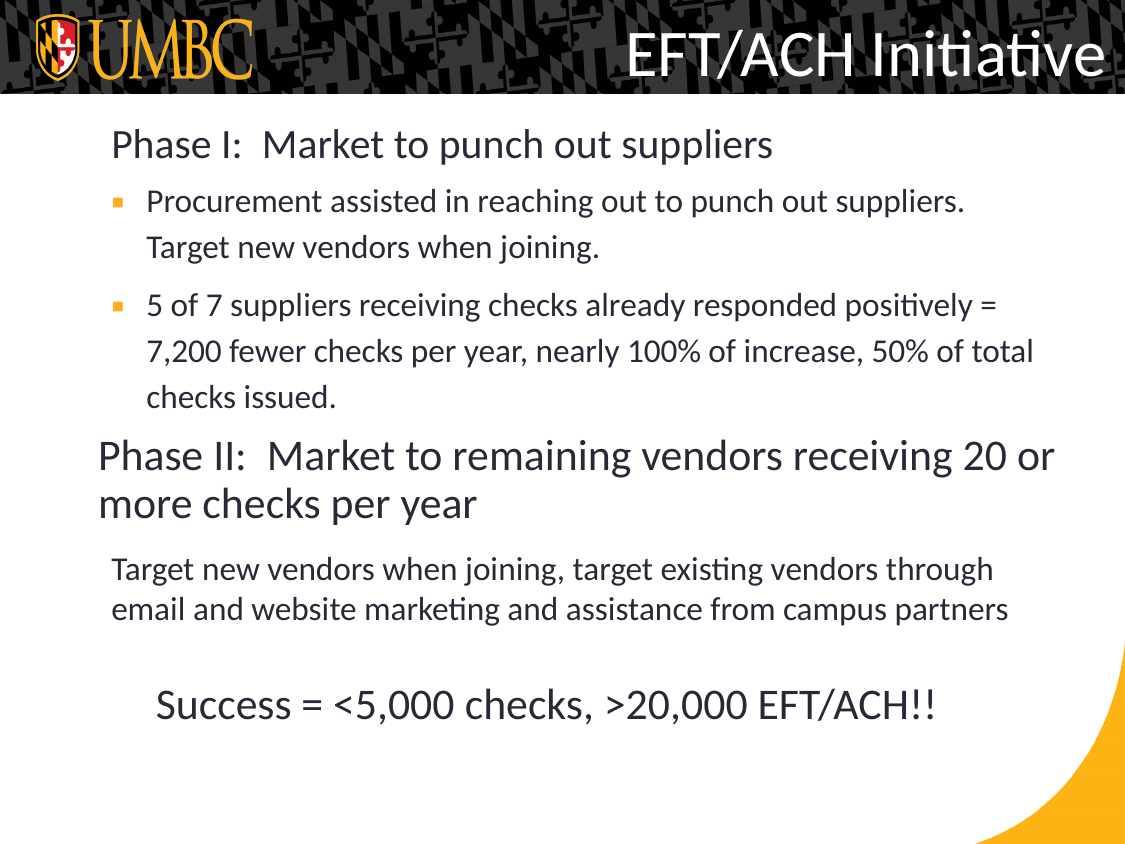

EFT/ACH Initiative
Phase I:  Market to punch out suppliers
Procurement assisted in reaching out to punch out suppliers.   Target new vendors when joining.
5 of 7 suppliers receiving checks already responded positively = 7,200 fewer checks per year, nearly 100% of increase, 50% of total checks issued.
Phase II:  Market to remaining vendors receiving 20 or more checks per year
Target new vendors when joining, target existing vendors through email and website marketing and assistance from campus partners
Success = <5,000 checks, >20,000 EFT/ACH!!